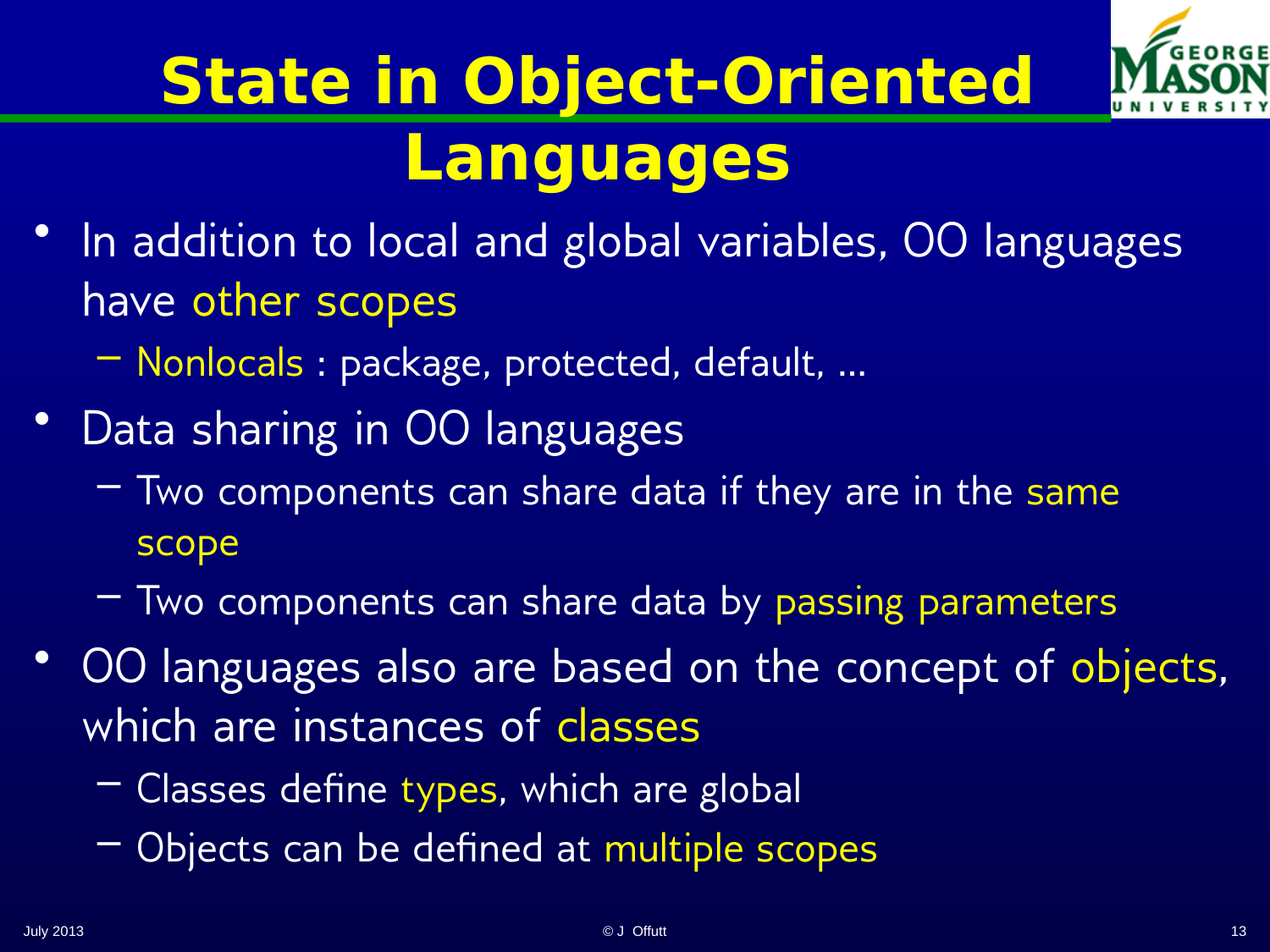

# State in Object-Oriented Languages
In addition to local and global variables, OO languages have other scopes
Nonlocals : package, protected, default, …
Data sharing in OO languages
Two components can share data if they are in the same scope
Two components can share data by passing parameters
OO languages also are based on the concept of objects, which are instances of classes
Classes define types, which are global
Objects can be defined at multiple scopes
July 2013
© J  Offutt
13